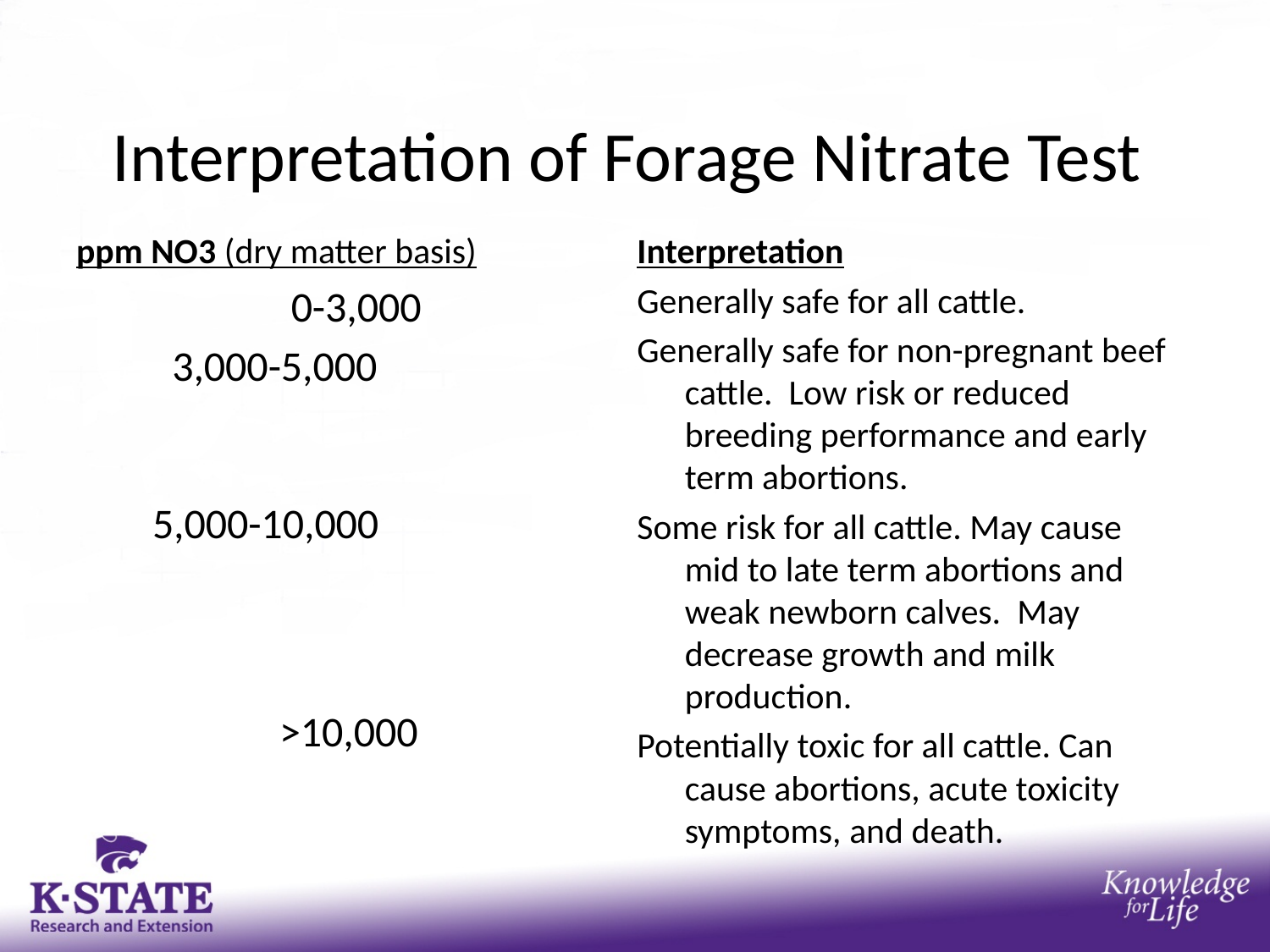

# Interpretation of Forage Nitrate Test
ppm NO3 (dry matter basis)
		     0-3,000
	      3,000-5,000

	   5,000-10,000

		   >10,000

Interpretation
Generally safe for all cattle.
Generally safe for non-pregnant beef cattle.  Low risk or reduced breeding performance and early term abortions.
Some risk for all cattle. May cause mid to late term abortions and weak newborn calves.  May decrease growth and milk production.
Potentially toxic for all cattle. Can cause abortions, acute toxicity symptoms, and death.